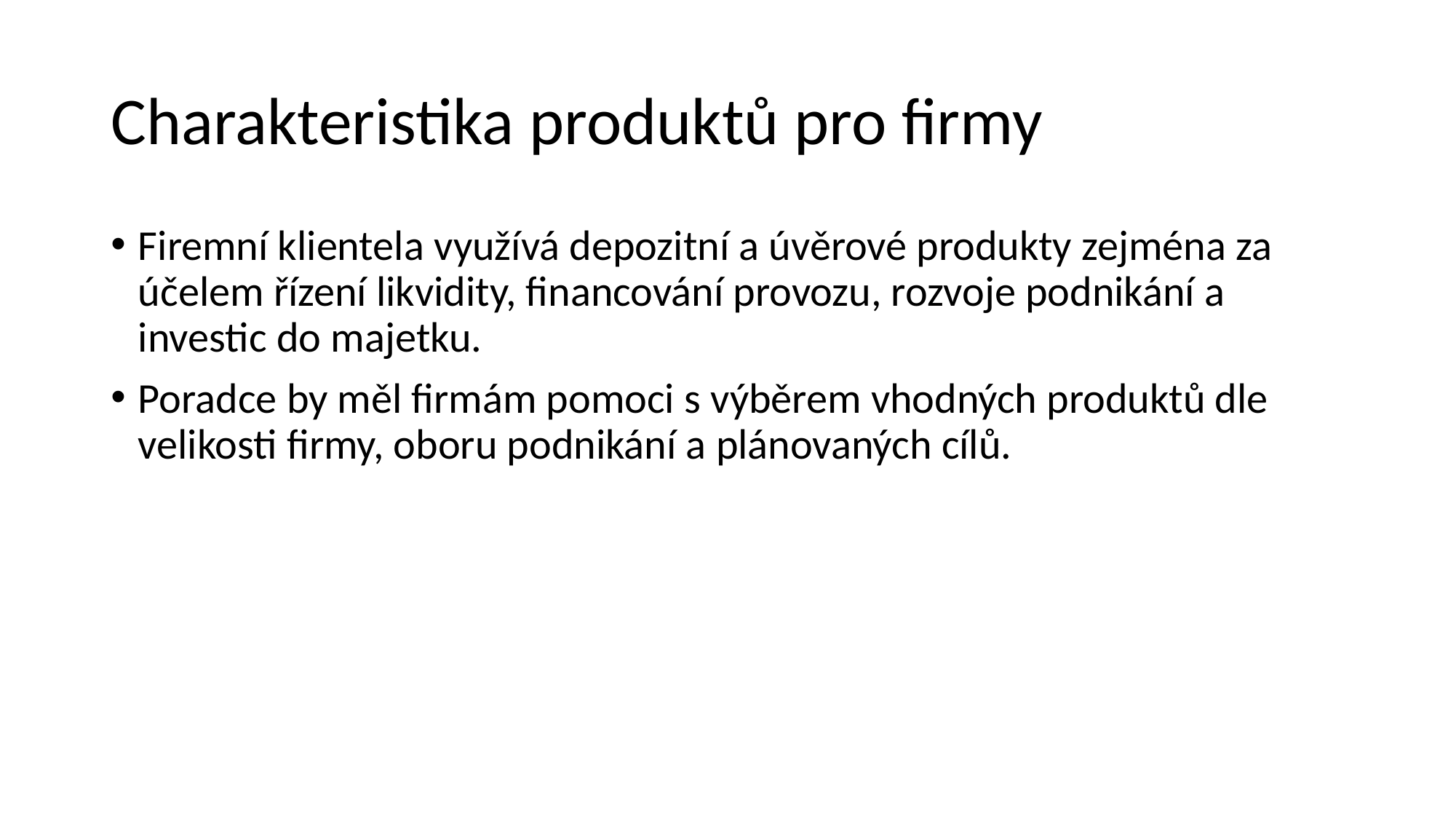

# Charakteristika produktů pro firmy
Firemní klientela využívá depozitní a úvěrové produkty zejména za účelem řízení likvidity, financování provozu, rozvoje podnikání a investic do majetku.
Poradce by měl firmám pomoci s výběrem vhodných produktů dle velikosti firmy, oboru podnikání a plánovaných cílů.